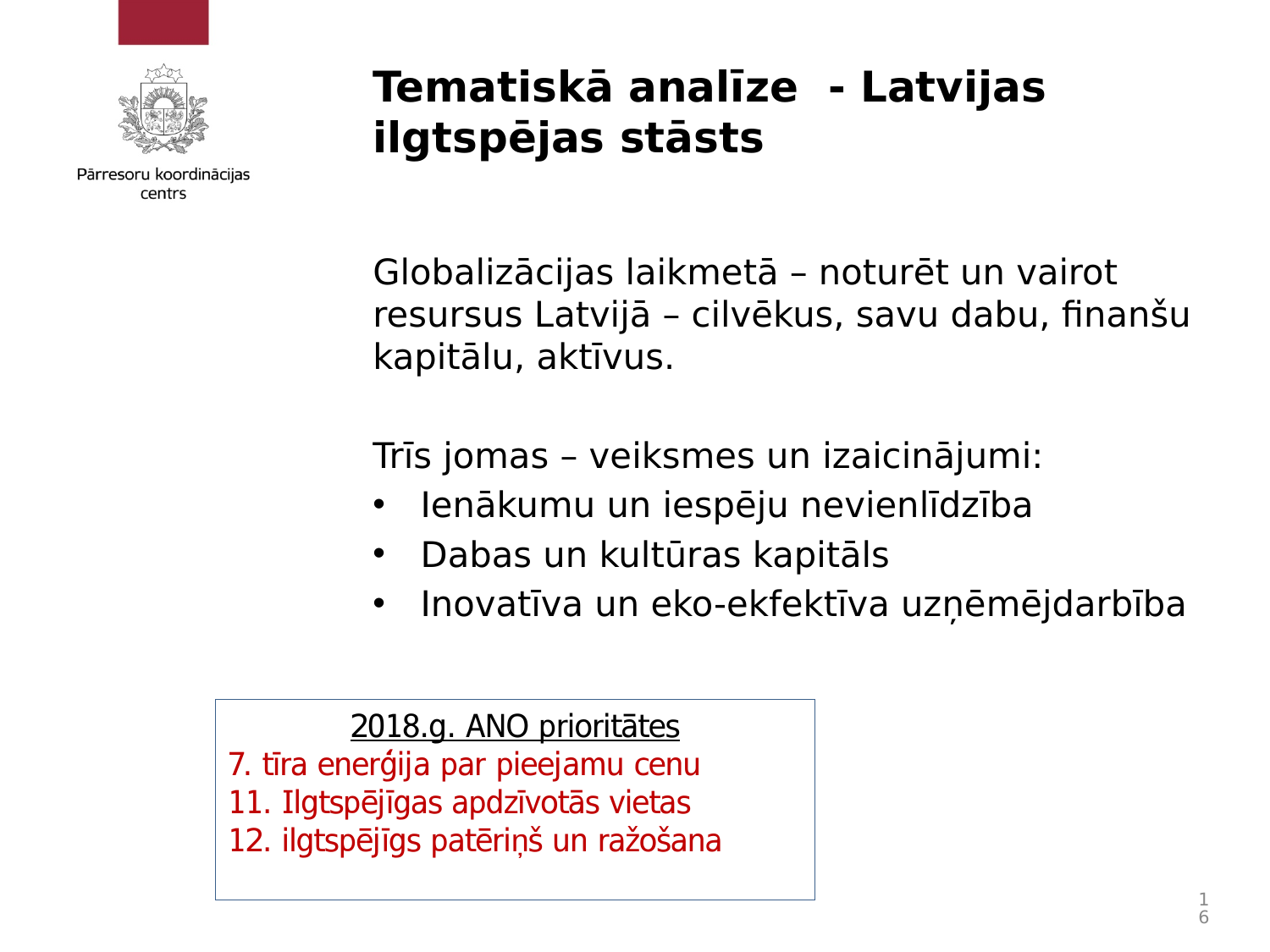

# Tematiskā analīze  - Latvijas ilgtspējas stāsts
Globalizācijas laikmetā – noturēt un vairot resursus Latvijā – cilvēkus, savu dabu, finanšu kapitālu, aktīvus.

Trīs jomas – veiksmes un izaicinājumi:
Ienākumu un iespēju nevienlīdzība
Dabas un kultūras kapitāls
Inovatīva un eko-ekfektīva uzņēmējdarbība

2018.g. ANO prioritātes
7. tīra enerģija par pieejamu cenu
11. Ilgtspējīgas apdzīvotās vietas
12. ilgtspējīgs patēriņš un ražošana

16